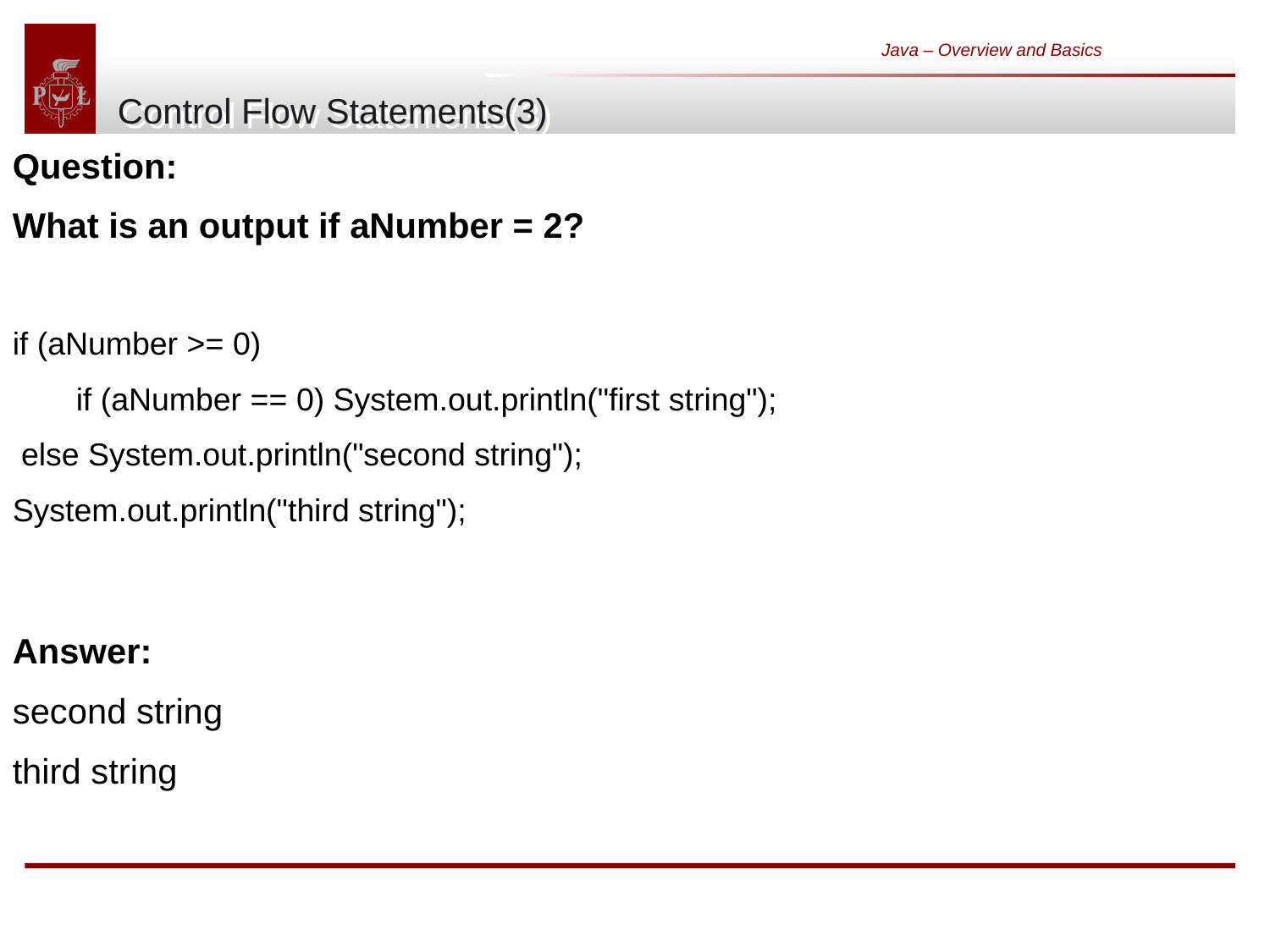

Java – Overview and Basics
# Control Flow Statements(3)
Question:
What is an output if aNumber = 2?

if (aNumber >= 0)
	if (aNumber == 0) System.out.println("first string");
 else System.out.println("second string");
System.out.println("third string");

Answer:
second string
third string